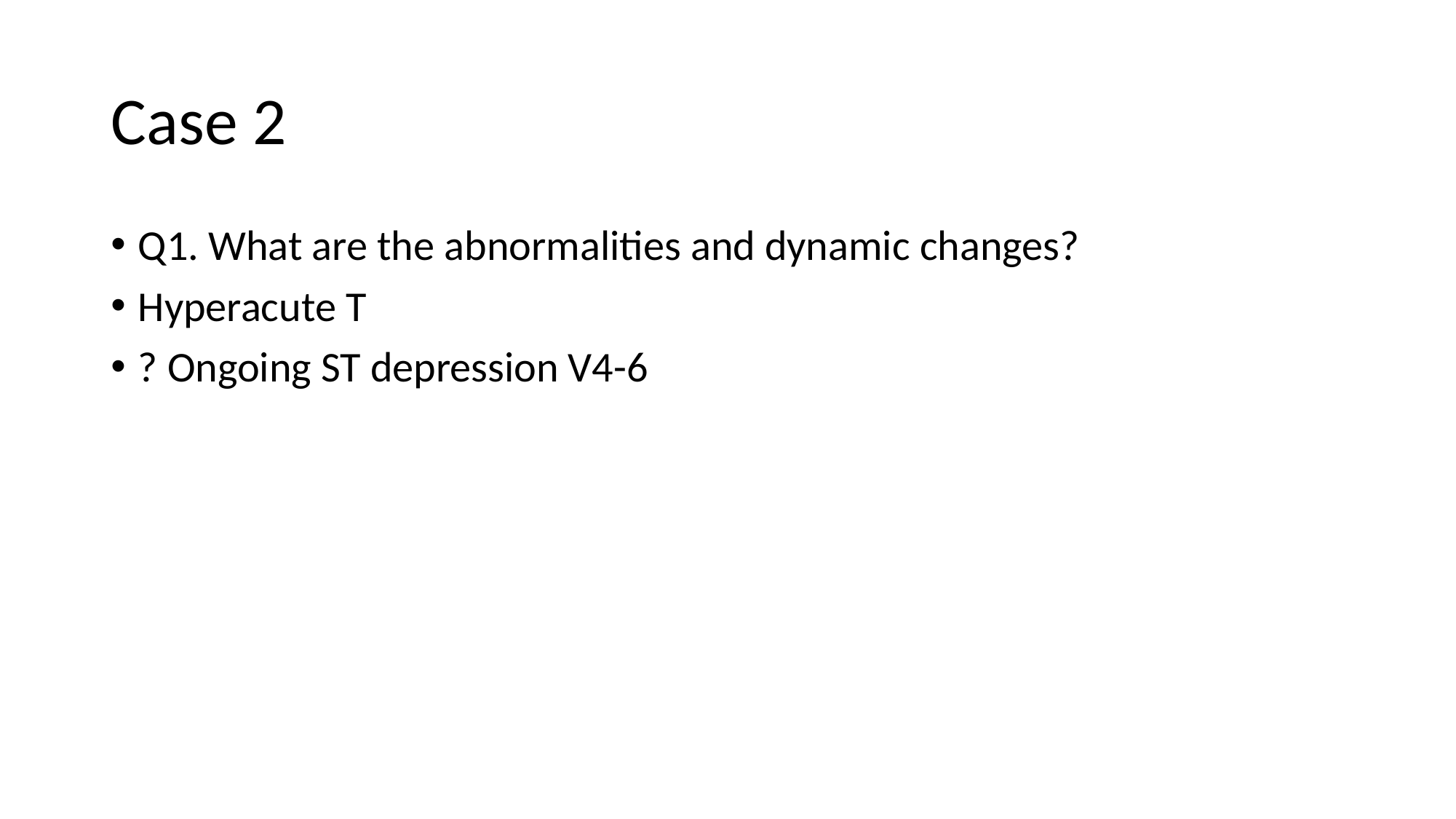

# Case 2
Q1. What are the abnormalities and dynamic changes?
Hyperacute T
? Ongoing ST depression V4-6